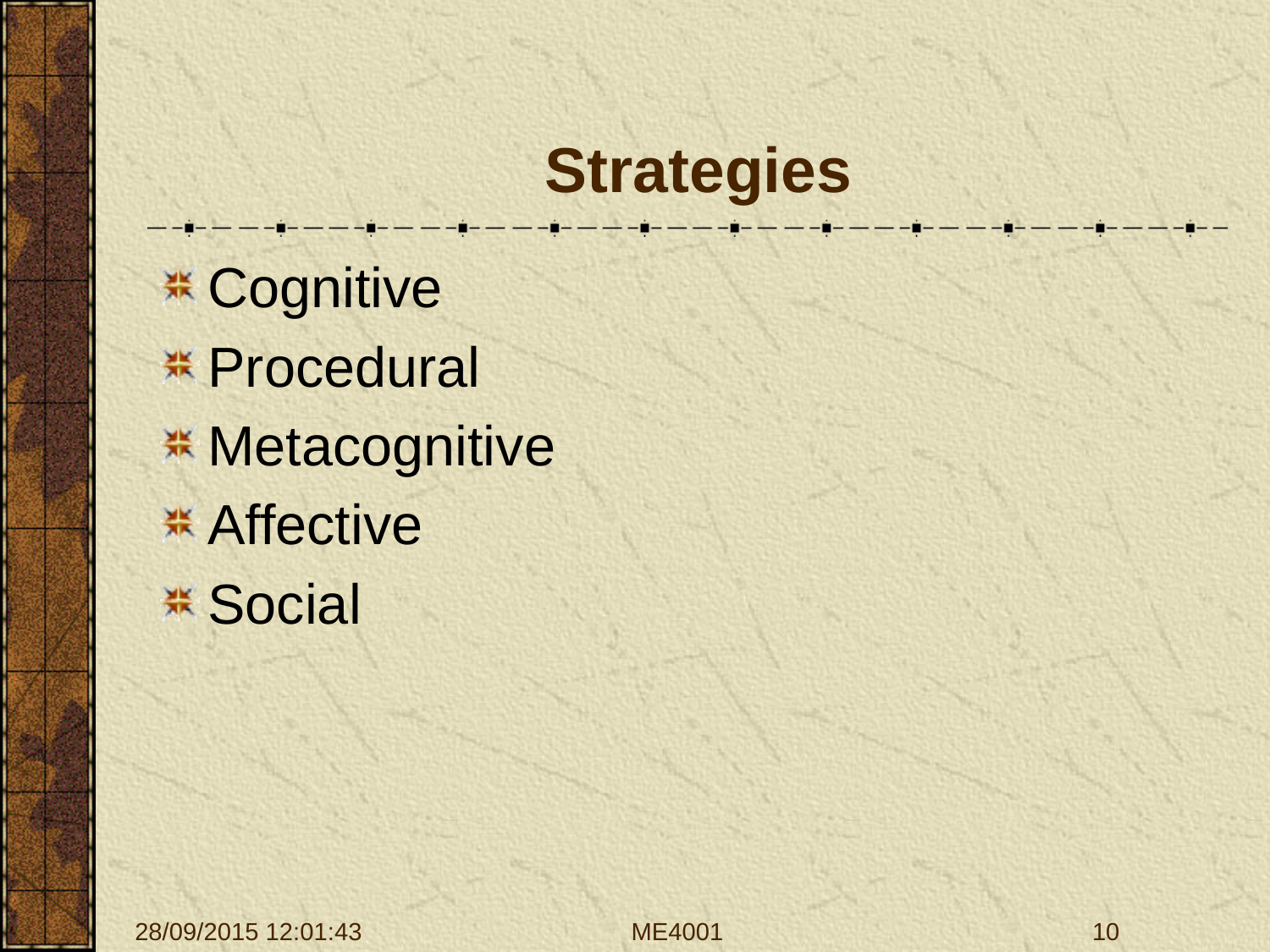

# Strategies
Cognitive
Procedural
Metacognitive
Affective
Social
28/09/2015 12:01:43
ME4001
10